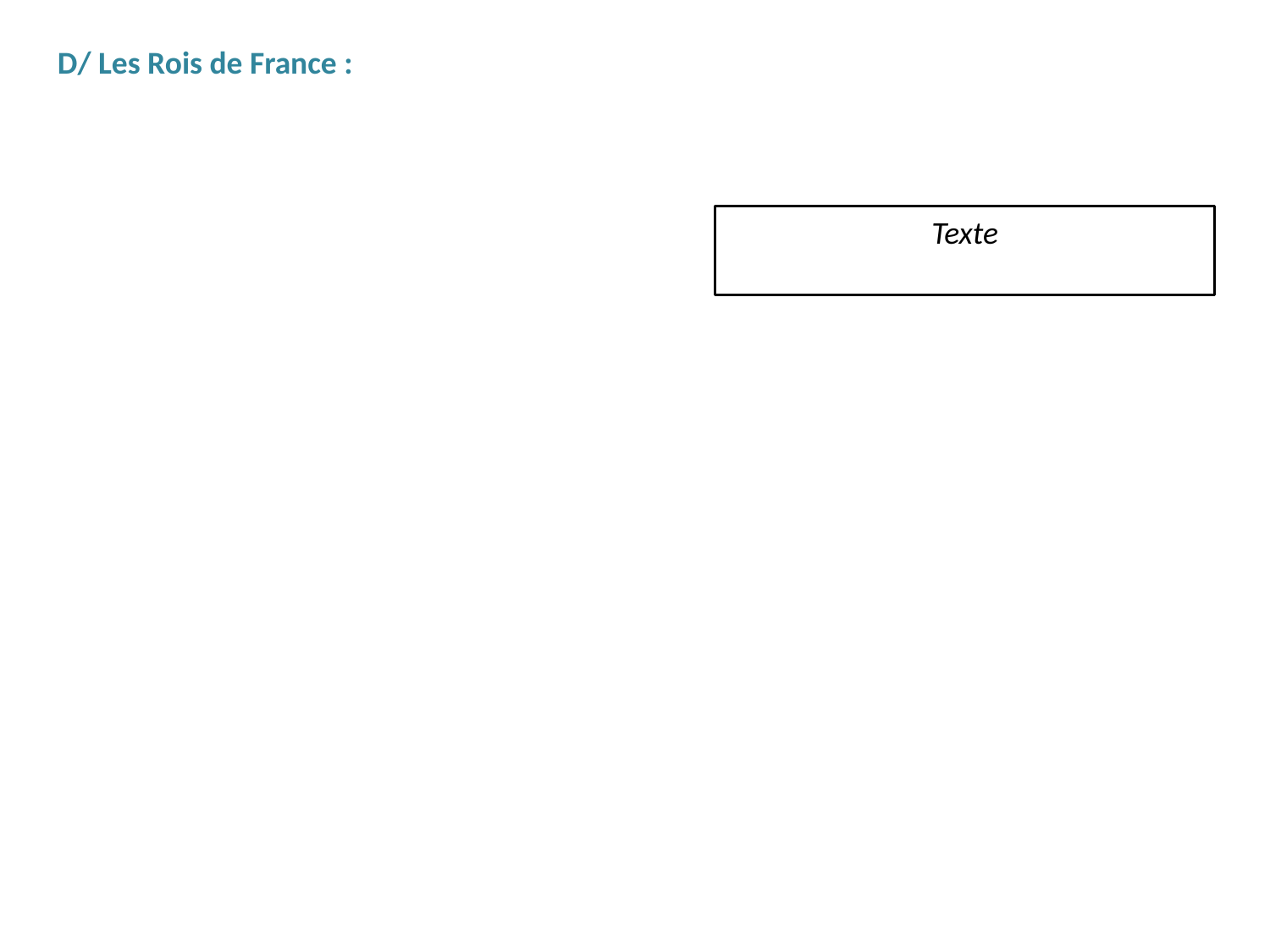

D/ Les Rois de France :
Texte